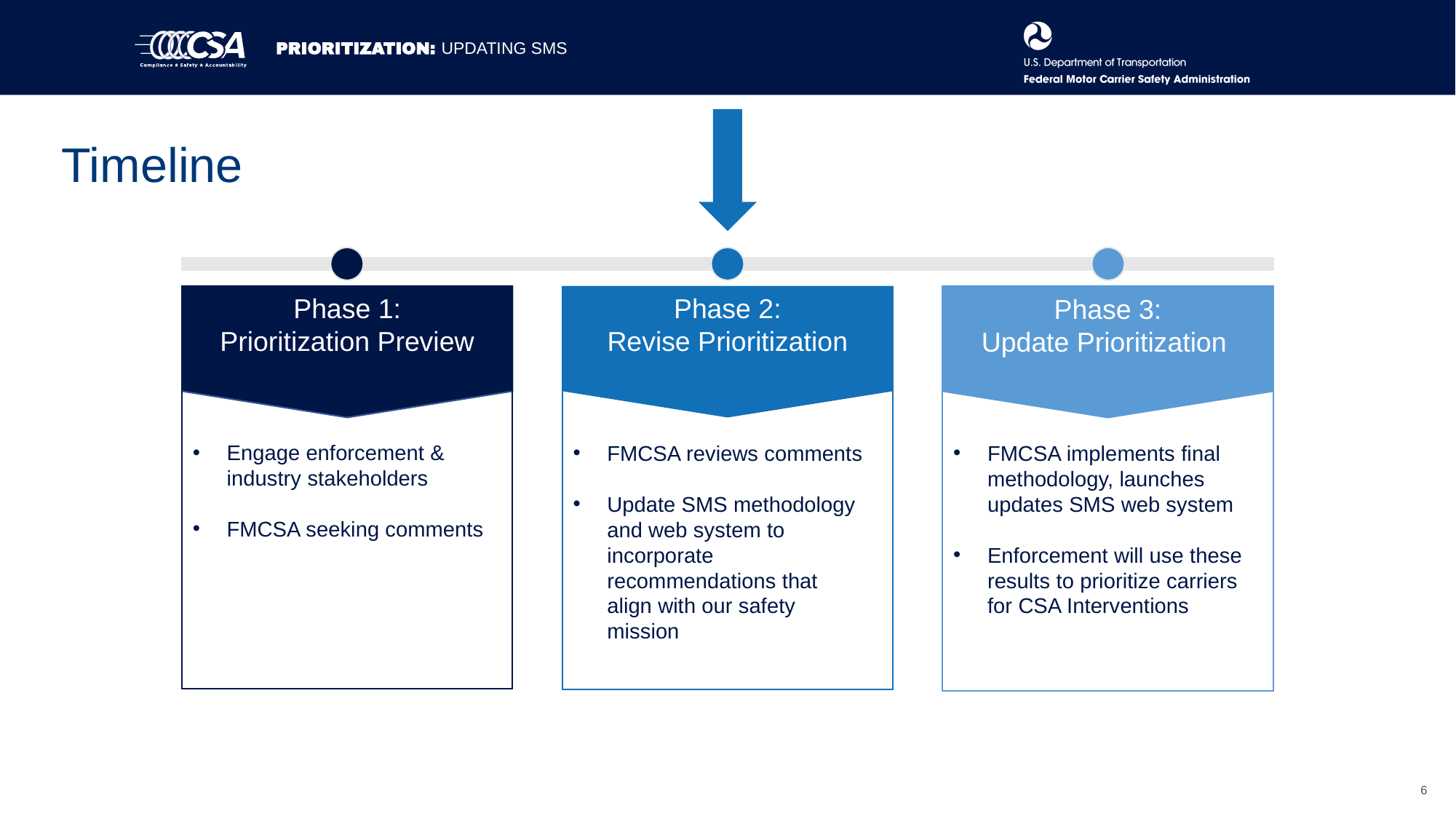

Timeline

Phase 1:
Prioritization Preview
Engage enforcement & industry stakeholders
FMCSA seeking comments

Phase 3:
Update Prioritization

FMCSA implements final methodology, launches updates SMS web system

Enforcement will use these results to prioritize carriers for CSA Interventions

Phase 2:
Revise Prioritization

FMCSA reviews comments
Update SMS methodology and web system to incorporate recommendations that align with our safety mission